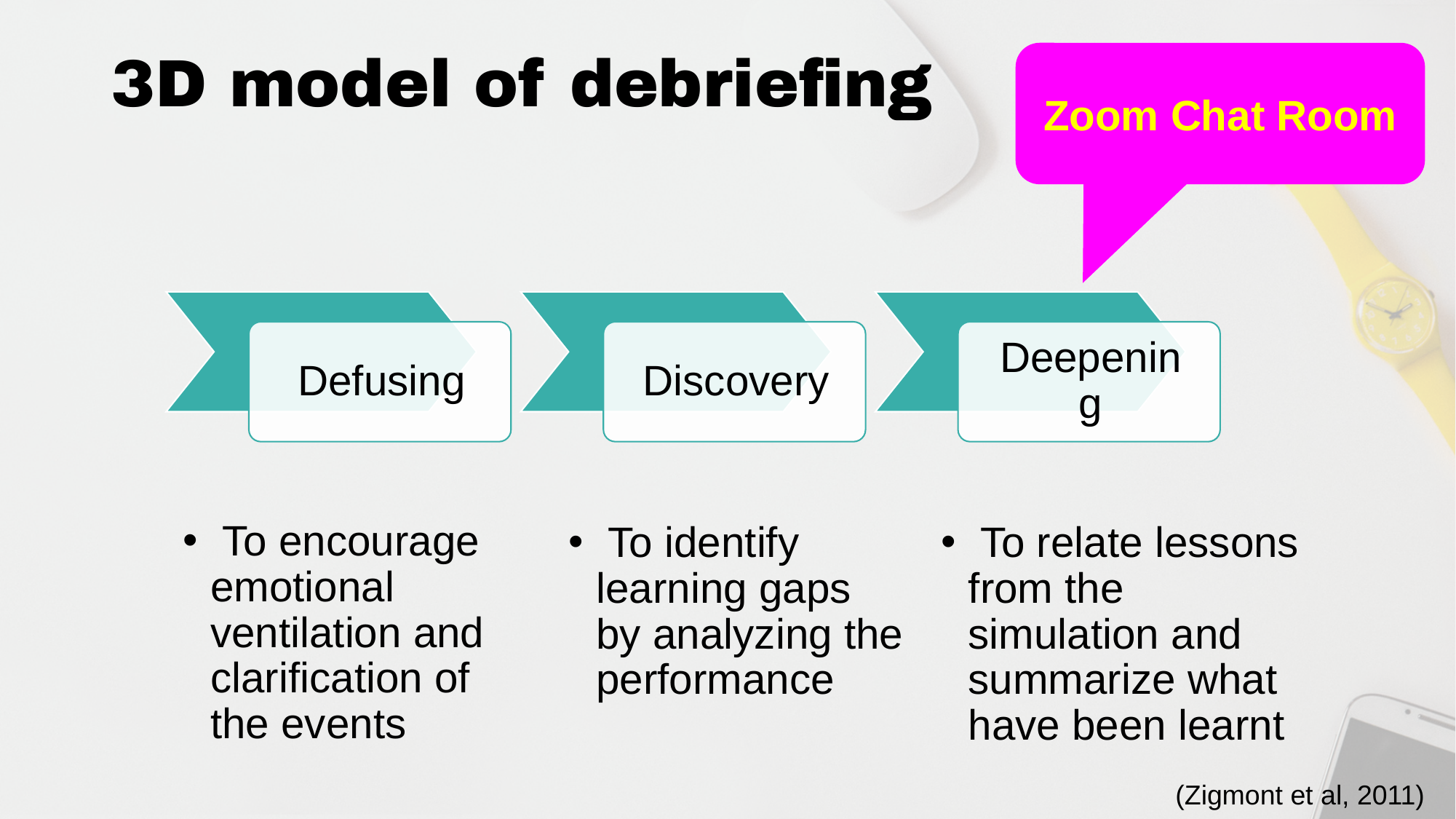

3D model of debriefing
Zoom Chat Room
Defusing
Discovery
Deepening
 To encourage emotional ventilation and clarification of the events
 To identify learning gaps by analyzing the performance
 To relate lessons from the simulation and summarize what have been learnt
(Zigmont et al, 2011)